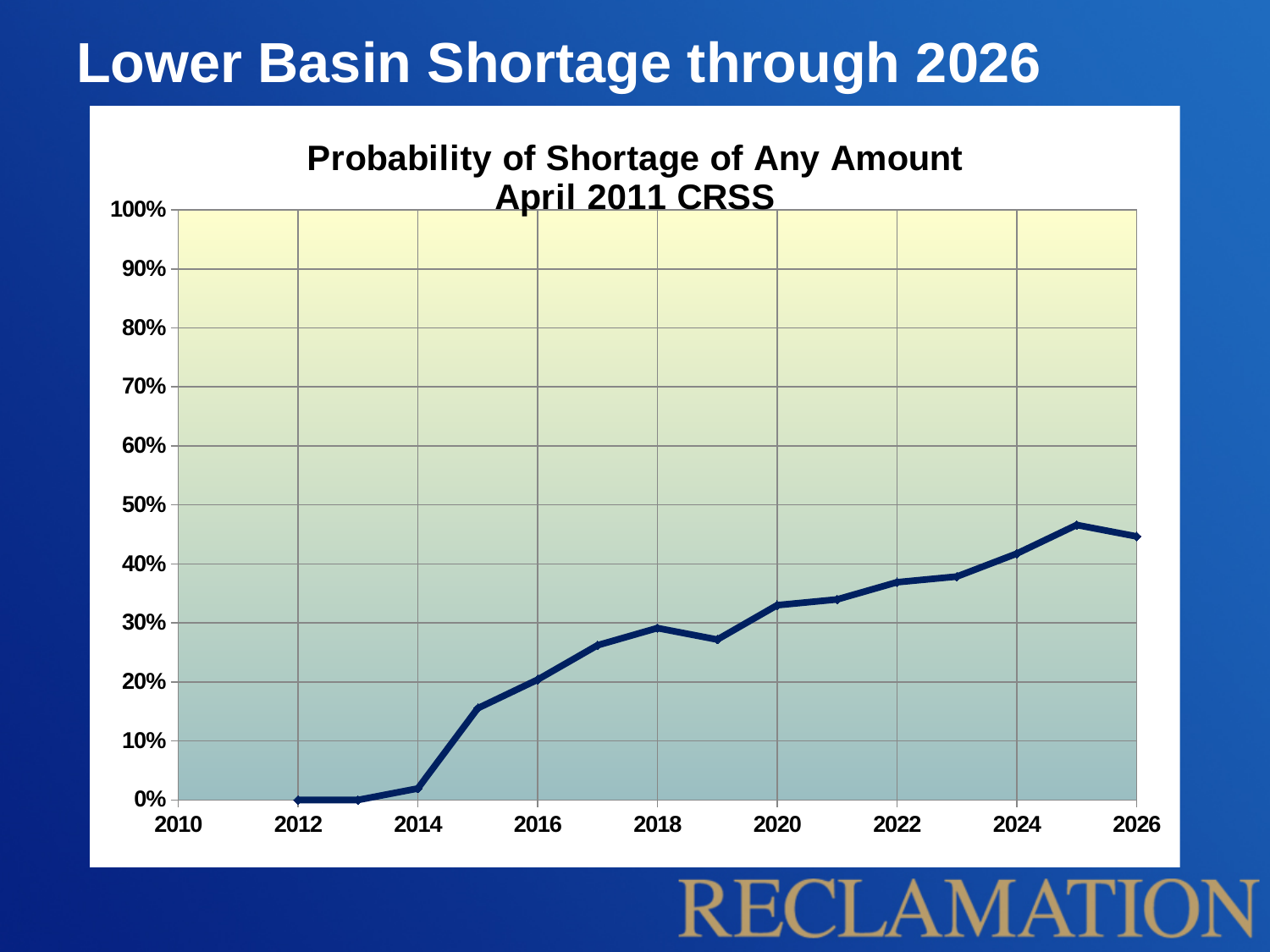

# Lower Basin Shortage through 2026

### Chart: Probability of Shortage of Any Amount
April 2011 CRSS

| Category | Observed Hydrology |
|---|---|